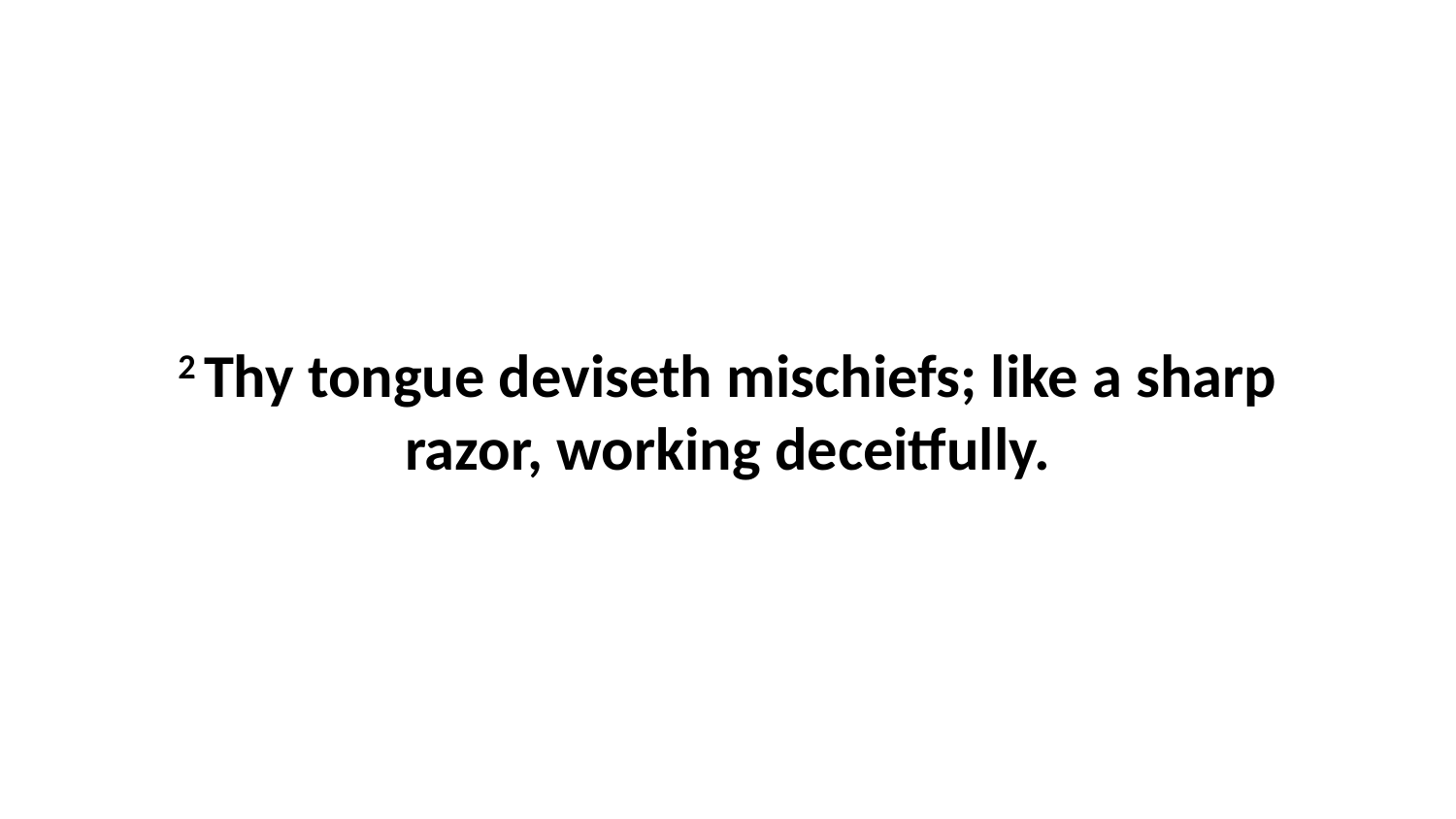

2 Thy tongue deviseth mischiefs; like a sharp razor, working deceitfully.